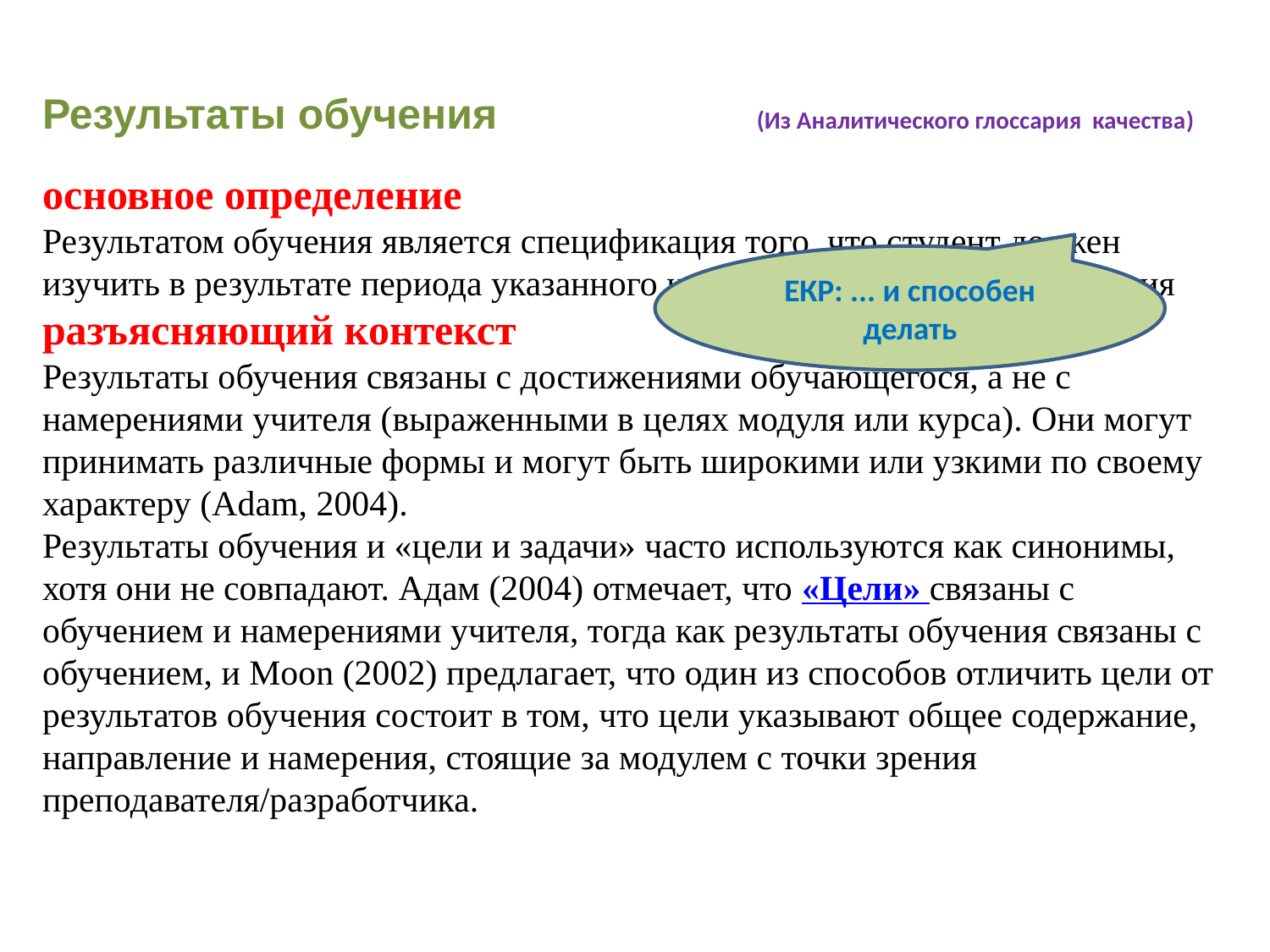

Результаты обучения                           (Из Аналитического глоссария  качества)

основное определение
Результатом обучения является спецификация того, что студент должен изучить в результате периода указанного и поддерживаемого исследования
разъясняющий контекст
Результаты обучения связаны с достижениями обучающегося, а не с намерениями учителя (выраженными в целях модуля или курса). Они могут принимать различные формы и могут быть широкими или узкими по своему характеру (Adam, 2004).
Результаты обучения и «цели и задачи» часто используются как синонимы, хотя они не совпадают. Адам (2004) отмечает, что «Цели» связаны с обучением и намерениями учителя, тогда как результаты обучения связаны с обучением, и Moon (2002) предлагает, что один из способов отличить цели от результатов обучения состоит в том, что цели указывают общее содержание, направление и намерения, стоящие за модулем с точки зрения преподавателя/разработчика.
ЕКР: ... и способен делать